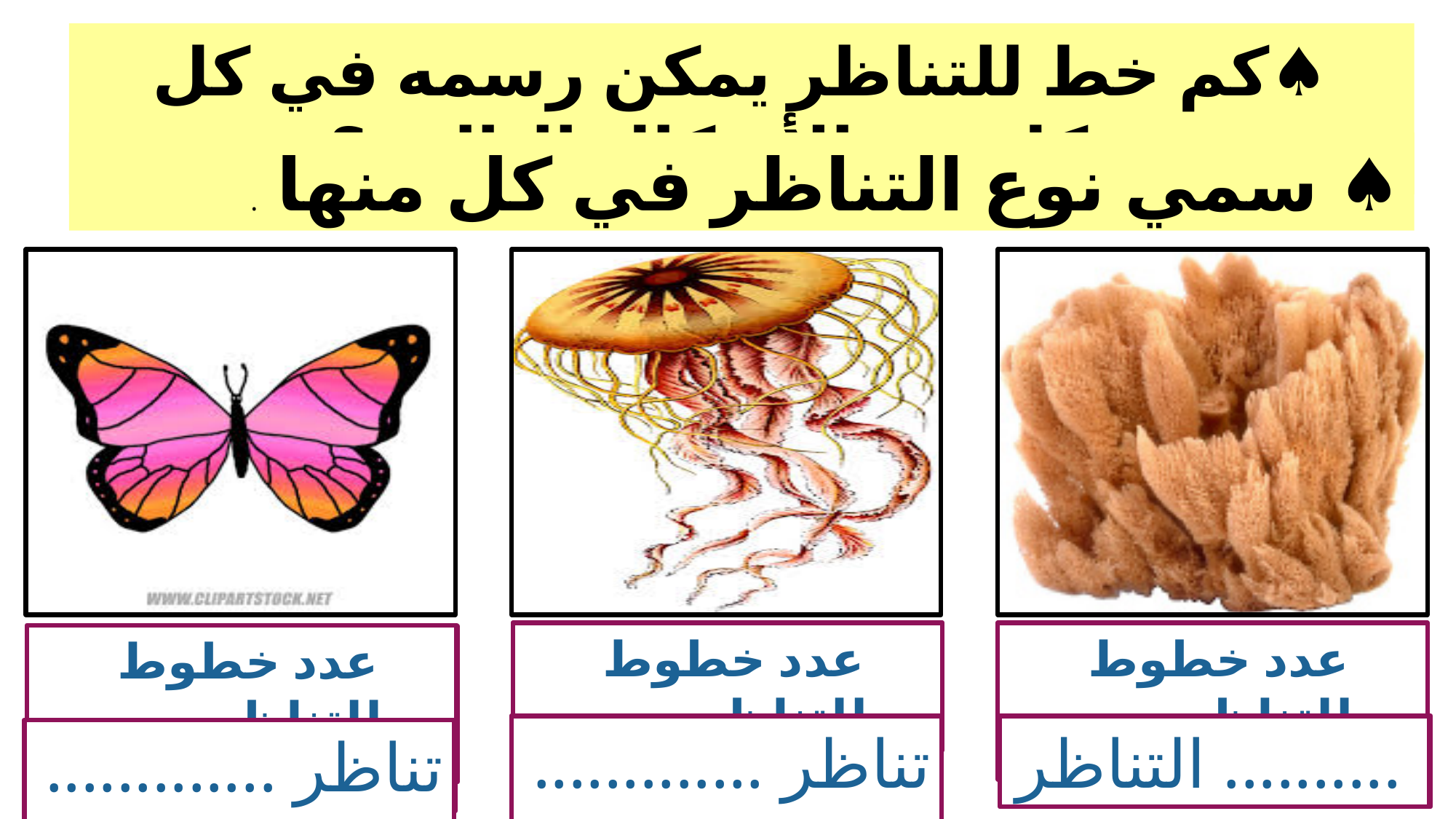

♠كم خط للتناظر يمكن رسمه في كل شكل من الأشكال التالية ؟
♠ سمي نوع التناظر في كل منها .

عدد خطوط  للتناظر.......
عدد خطوط  للتناظر.......
اكثر من خط تناظر واحد
لا يوجد خط للتناظر
عدد خطوط  للتناظر.......
خط تناظر واحد
 تناظر شعاعي
تناظر ..............
 .......... التناظر
 عديمة التناظر
تناظر ..............
 تناظر جانبي